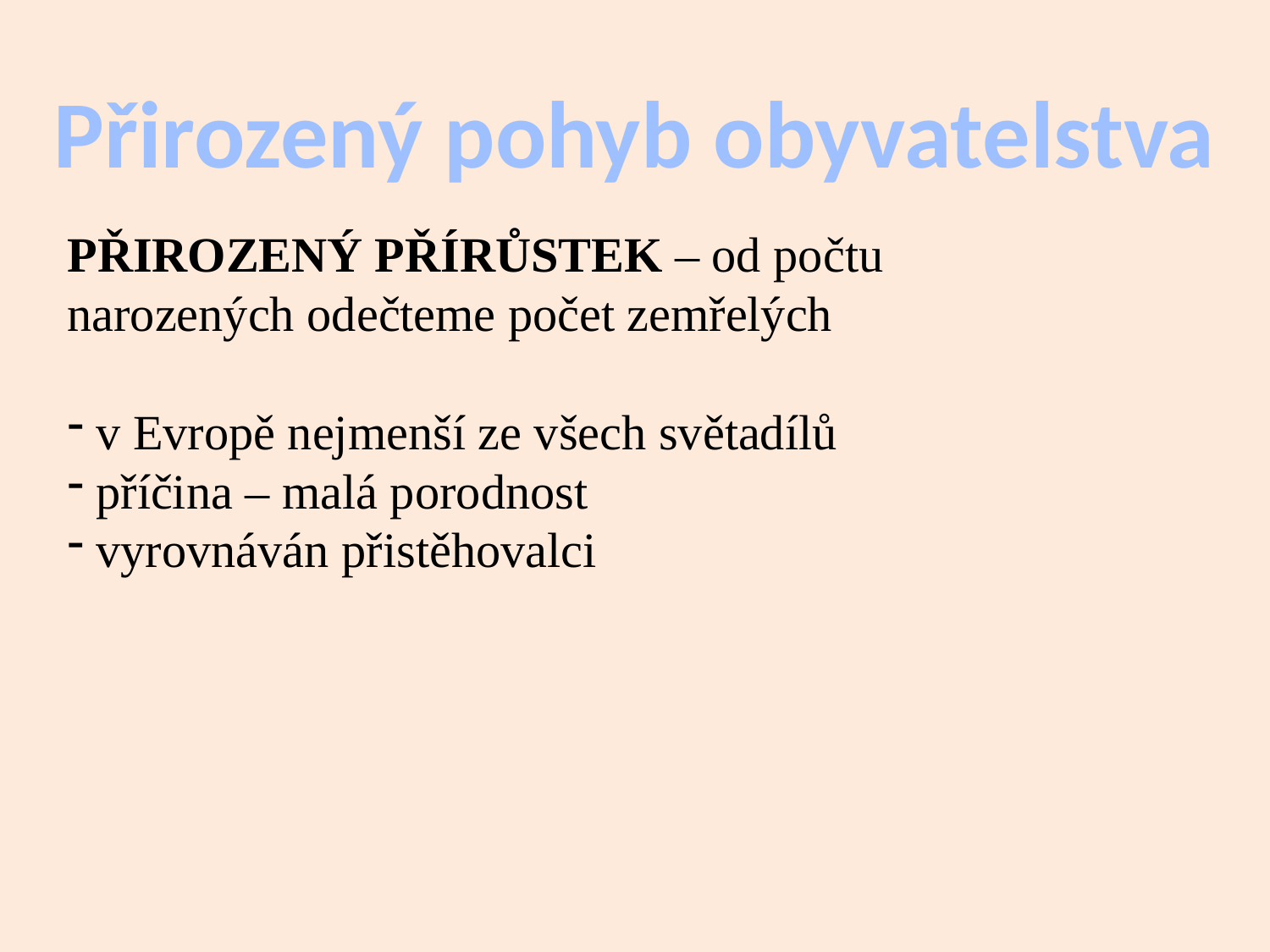

Přirozený pohyb obyvatelstva
PŘIROZENÝ PŘÍRŮSTEK – od počtu narozených odečteme počet zemřelých

 v Evropě nejmenší ze všech světadílů
 příčina – malá porodnost
 vyrovnáván přistěhovalci